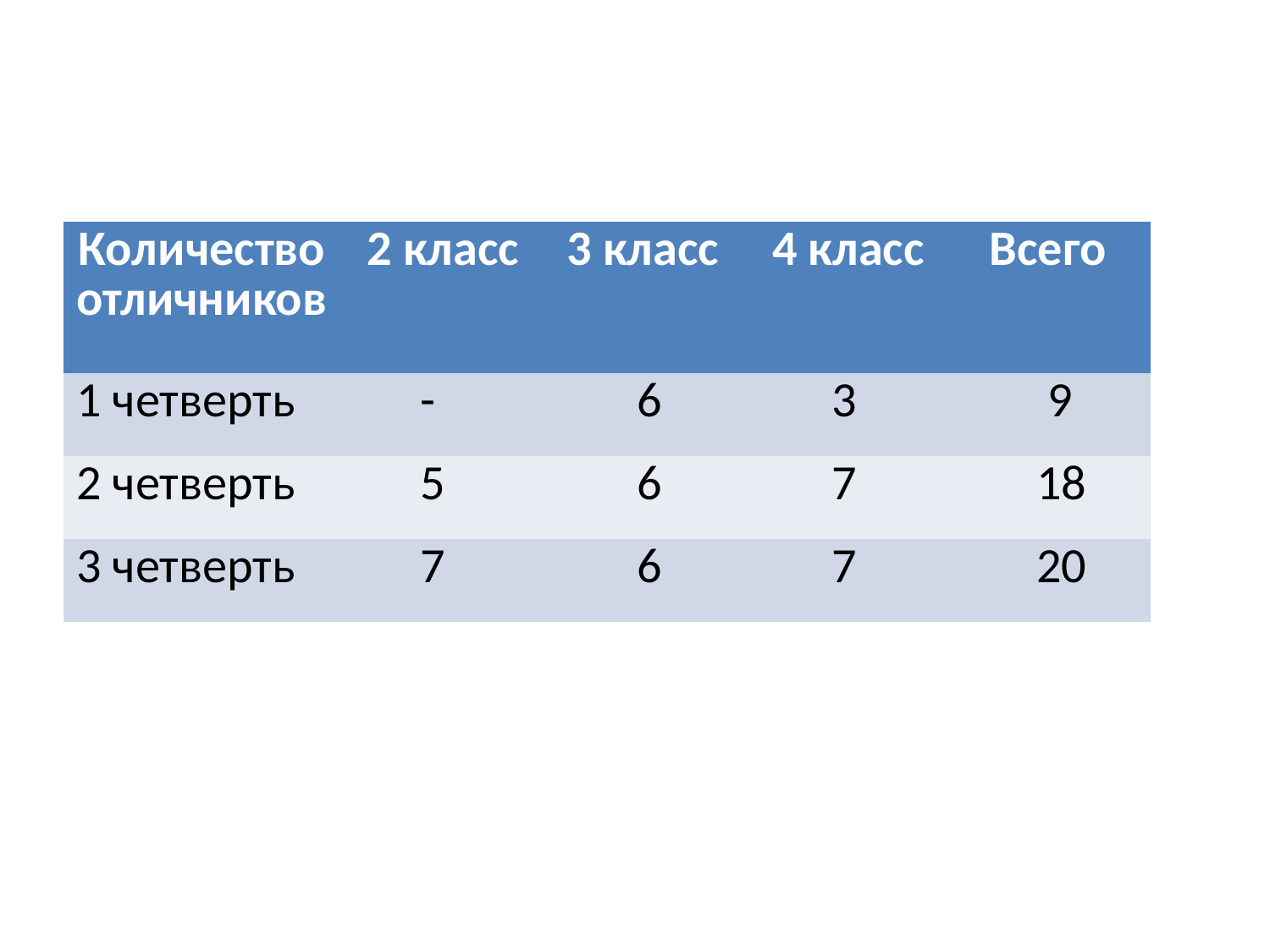

#
| Количество отличников | 2 класс | 3 класс | 4 класс | Всего |
| --- | --- | --- | --- | --- |
| 1 четверть | - | 6 | 3 | 9 |
| 2 четверть | 5 | 6 | 7 | 18 |
| 3 четверть | 7 | 6 | 7 | 20 |